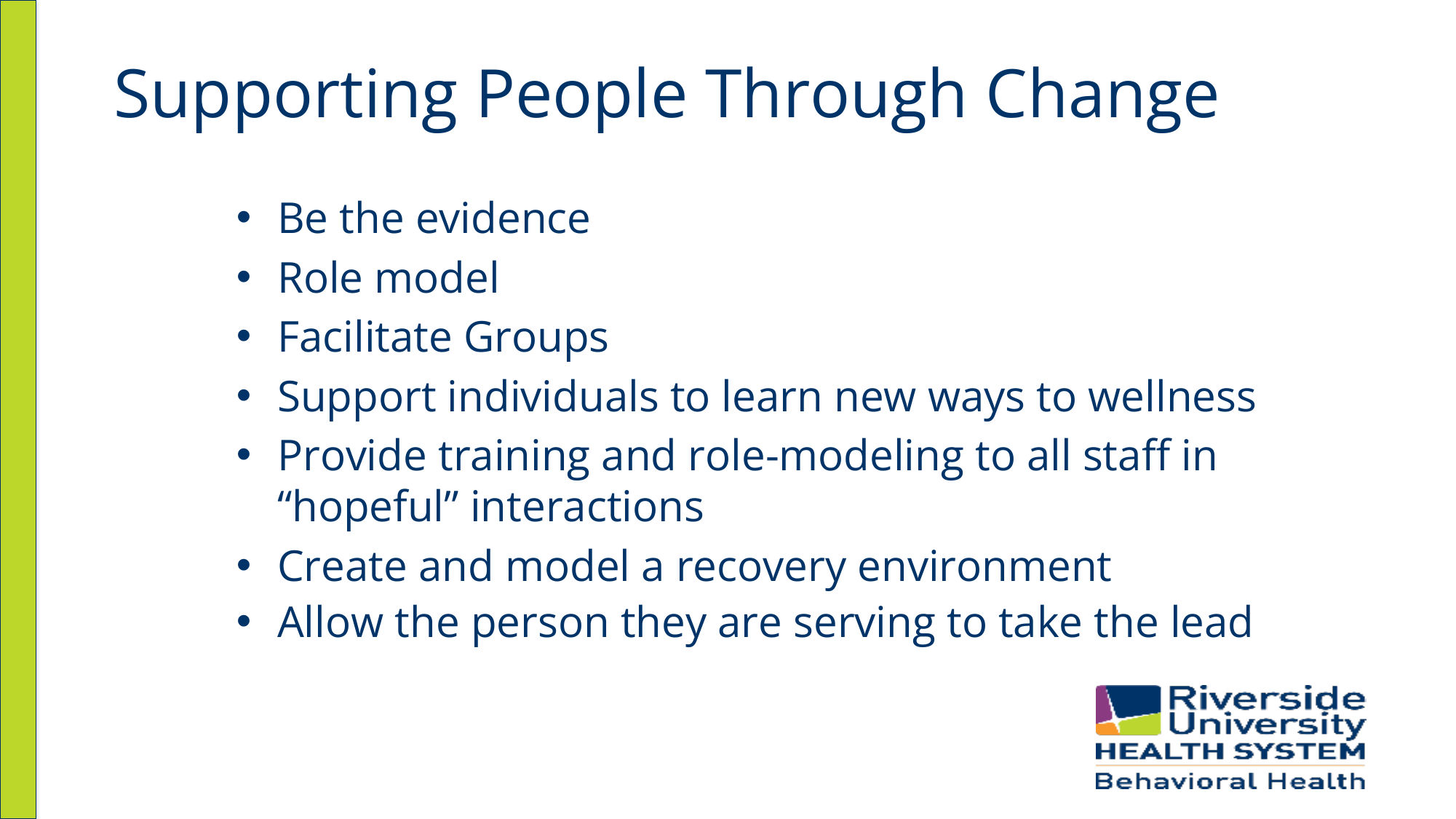

# Supporting People Through Change
Be the evidence
Role model
Facilitate Groups
Support individuals to learn new ways to wellness
Provide training and role-modeling to all staff in “hopeful” interactions
Create and model a recovery environment
Allow the person they are serving to take the lead